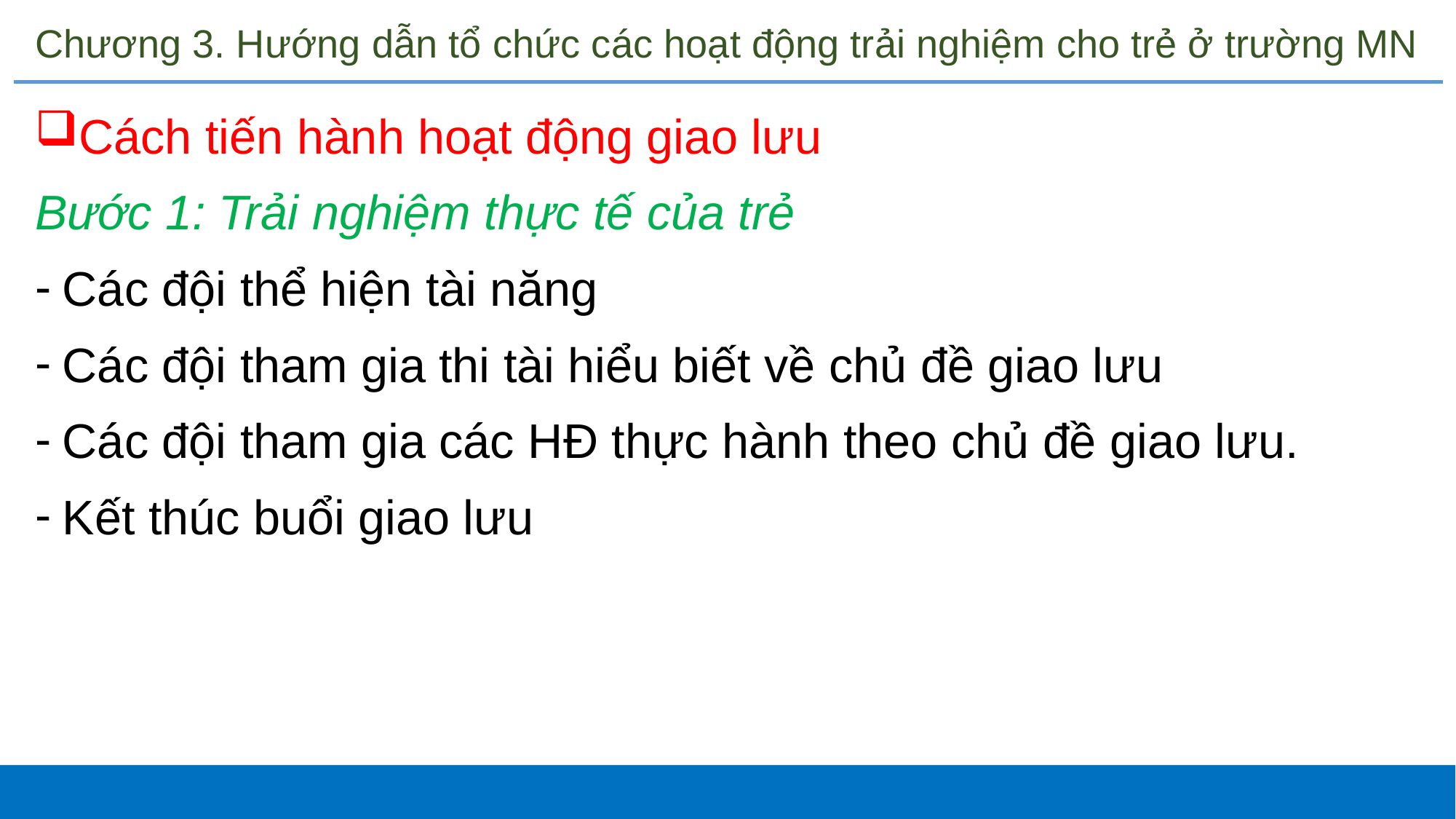

# Chương 3. Hướng dẫn tổ chức các hoạt động trải nghiệm cho trẻ ở trường MN
Cách tiến hành hoạt động giao lưu
Bước 1: Trải nghiệm thực tế của trẻ
Các đội thể hiện tài năng
Các đội tham gia thi tài hiểu biết về chủ đề giao lưu
Các đội tham gia các HĐ thực hành theo chủ đề giao lưu.
Kết thúc buổi giao lưu